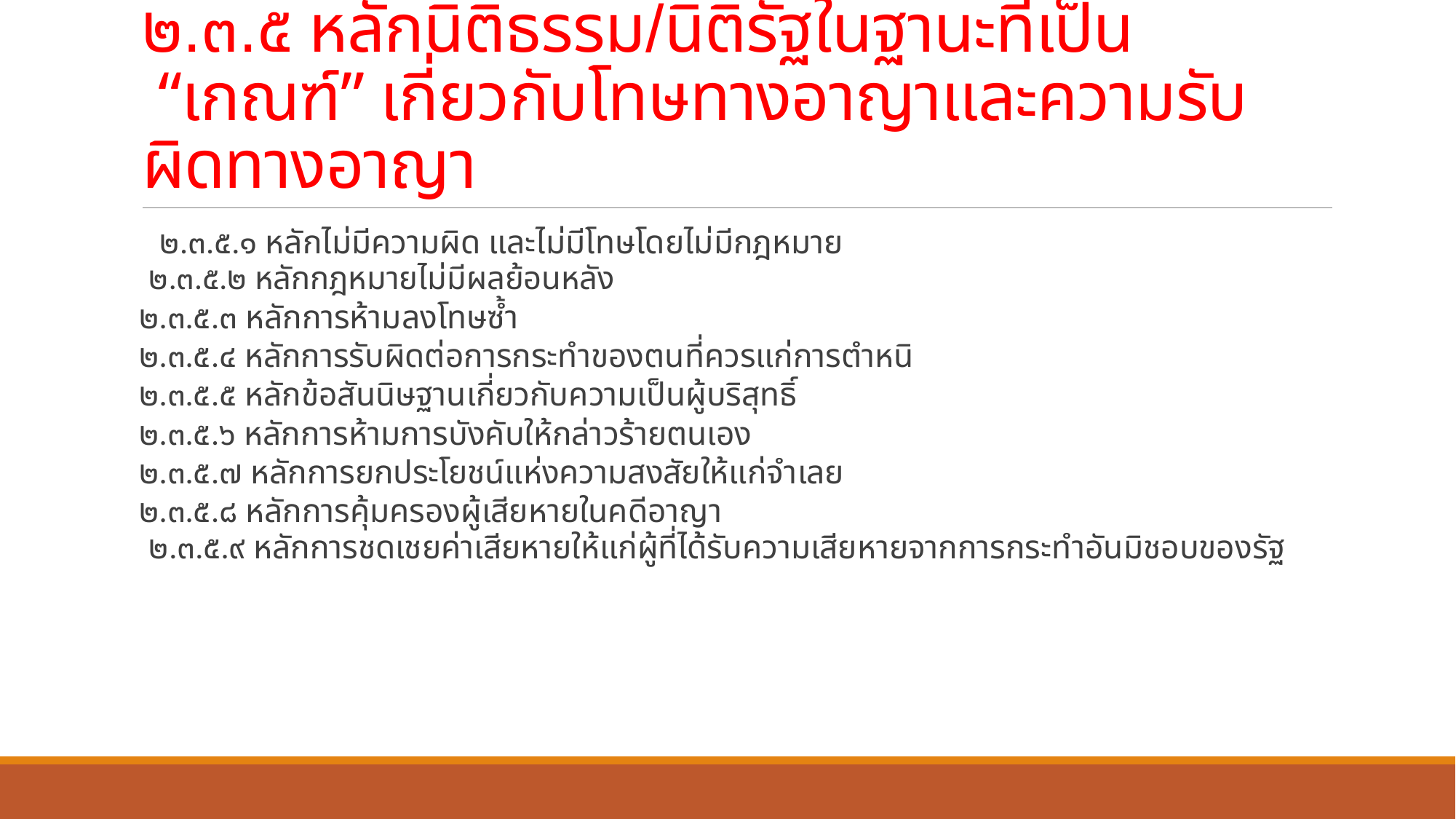

# ๒.๓.๕ หลักนิติธรรม/นิติรัฐในฐานะที่เป็น “เกณฑ์” เกี่ยวกับโทษทางอาญาและความรับผิดทางอาญา
	๒.๓.๕.๑ หลักไม่มีความผิด และไม่มีโทษโดยไม่มีกฎหมาย
	๒.๓.๕.๒ หลักกฎหมายไม่มีผลย้อนหลัง
	๒.๓.๕.๓ หลักการห้ามลงโทษซ้ำ
	๒.๓.๕.๔ หลักการรับผิดต่อการกระทำของตนที่ควรแก่การตำหนิ
	๒.๓.๕.๕ หลักข้อสันนิษฐานเกี่ยวกับความเป็นผู้บริสุทธิ์
	๒.๓.๕.๖ หลักการห้ามการบังคับให้กล่าวร้ายตนเอง
	๒.๓.๕.๗ หลักการยกประโยชน์แห่งความสงสัยให้แก่จำเลย
	๒.๓.๕.๘ หลักการคุ้มครองผู้เสียหายในคดีอาญา
	๒.๓.๕.๙ หลักการชดเชยค่าเสียหายให้แก่ผู้ที่ได้รับความเสียหายจากการกระทำอันมิชอบของรัฐ